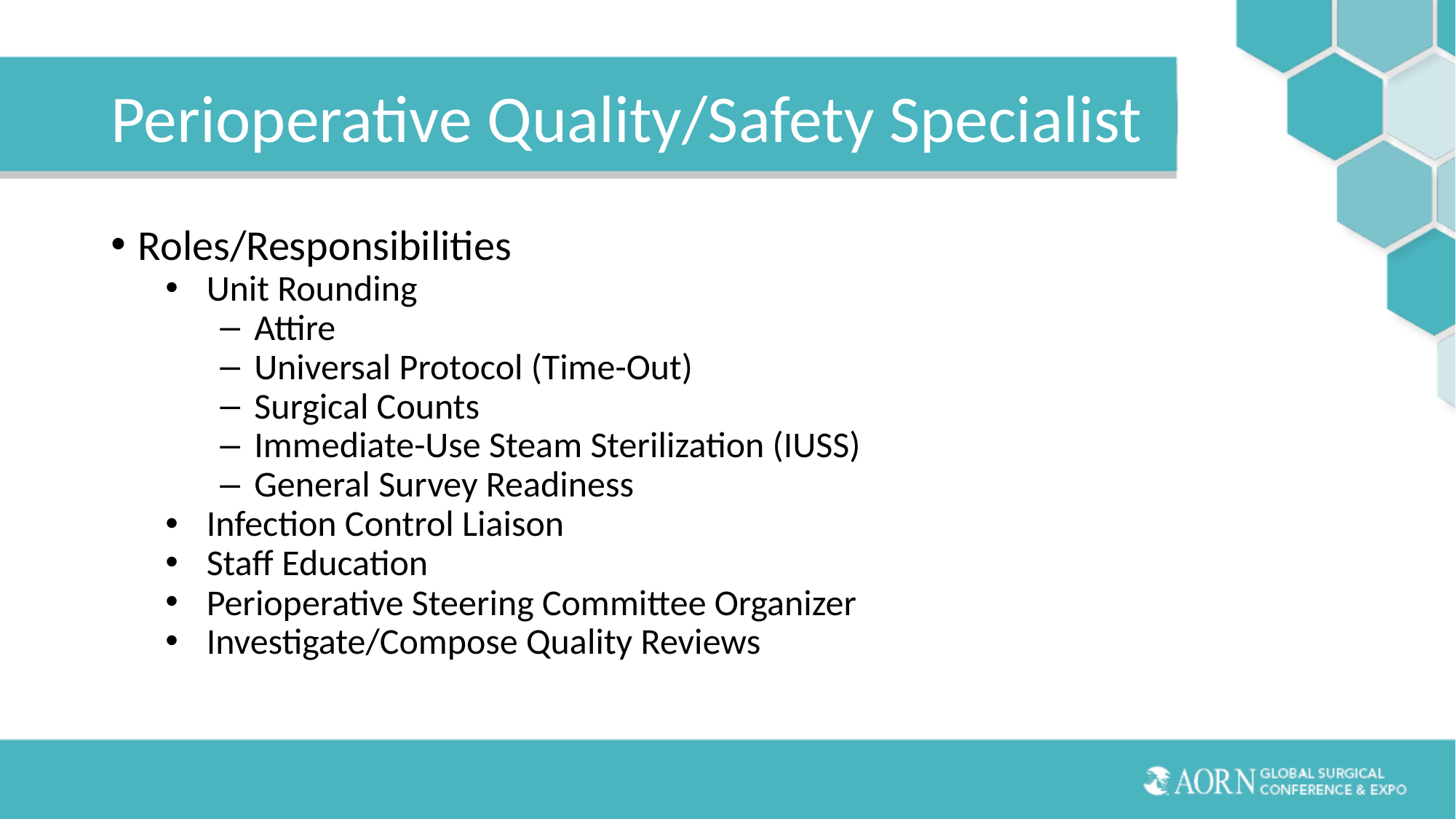

# Perioperative Quality/Safety Specialist
Roles/Responsibilities
Unit Rounding
Attire
Universal Protocol (Time-Out)
Surgical Counts
Immediate-Use Steam Sterilization (IUSS)
General Survey Readiness
Infection Control Liaison
Staff Education
Perioperative Steering Committee Organizer
Investigate/Compose Quality Reviews